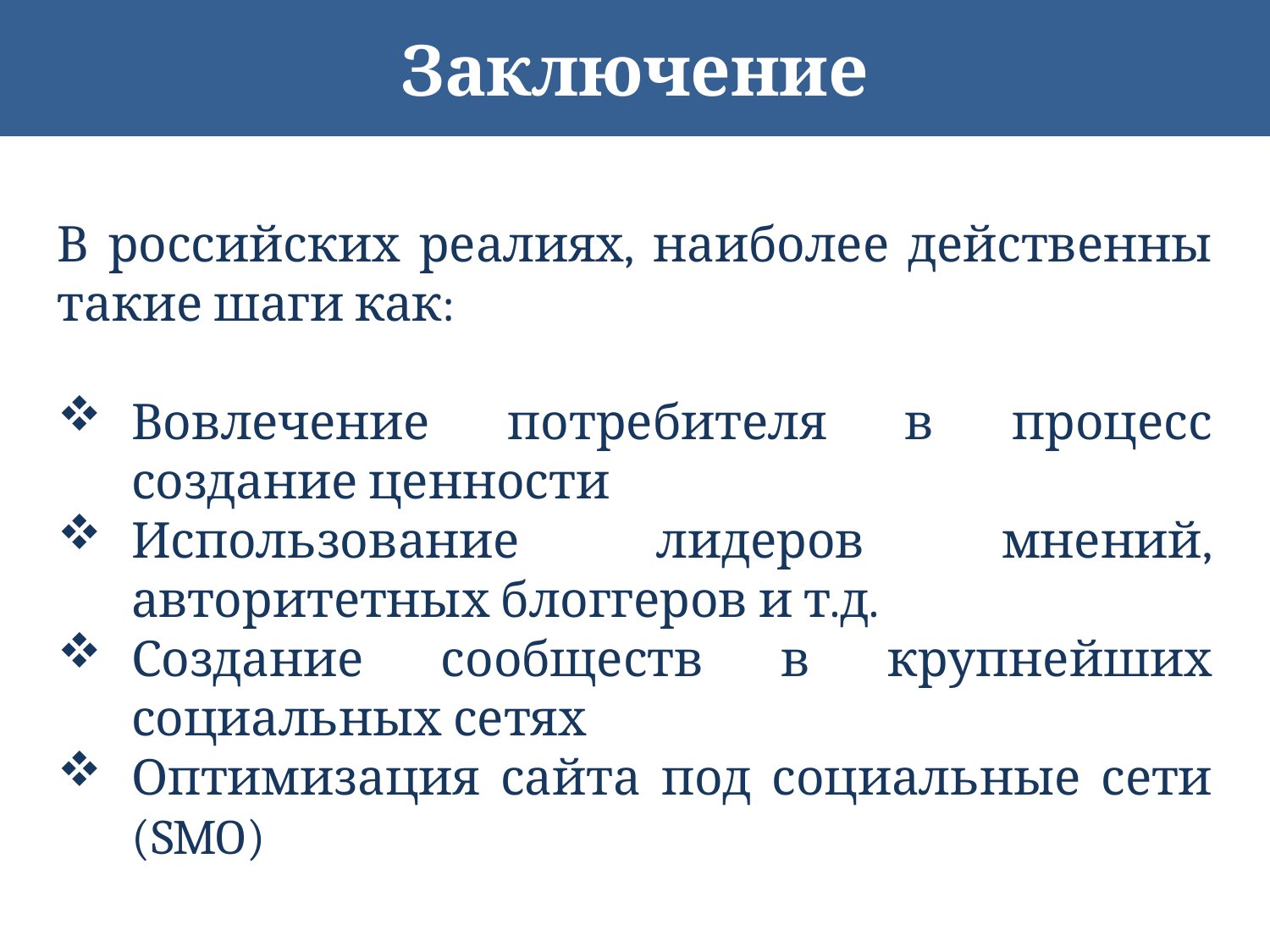

# Заключение
В российских реалиях, наиболее действенны такие шаги как:

Вовлечение потребителя в процесс создание ценности
Использование лидеров мнений, авторитетных блоггеров и т.д.
Создание сообществ в крупнейших социальных сетях
Оптимизация сайта под социальные сети (SMO)